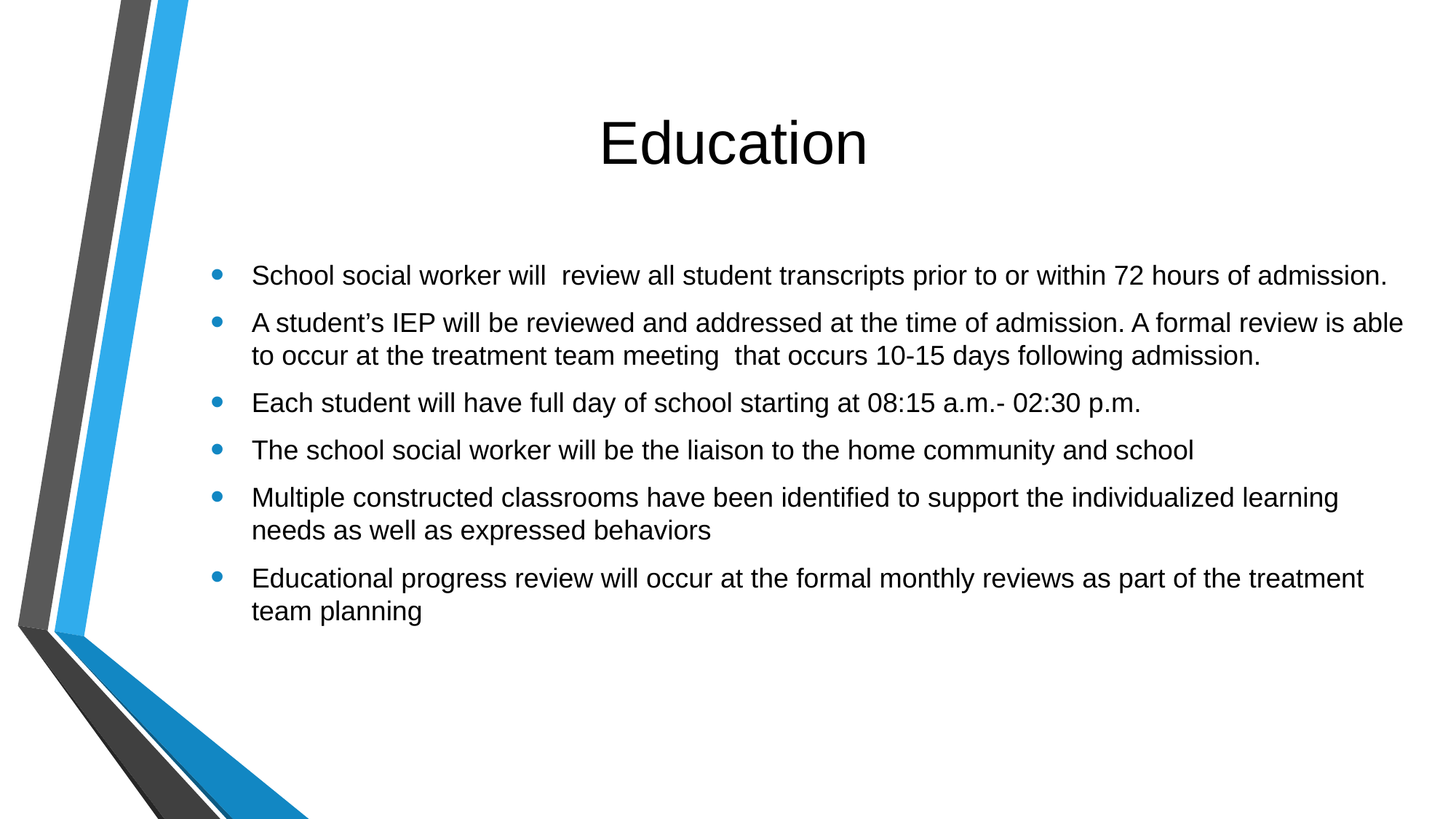

# Education
School social worker will  review all student transcripts prior to or within 72 hours of admission.
A student’s IEP will be reviewed and addressed at the time of admission. A formal review is able to occur at the treatment team meeting  that occurs 10-15 days following admission.
Each student will have full day of school starting at 08:15 a.m.- 02:30 p.m.
The school social worker will be the liaison to the home community and school
Multiple constructed classrooms have been identified to support the individualized learning needs as well as expressed behaviors
Educational progress review will occur at the formal monthly reviews as part of the treatment team planning